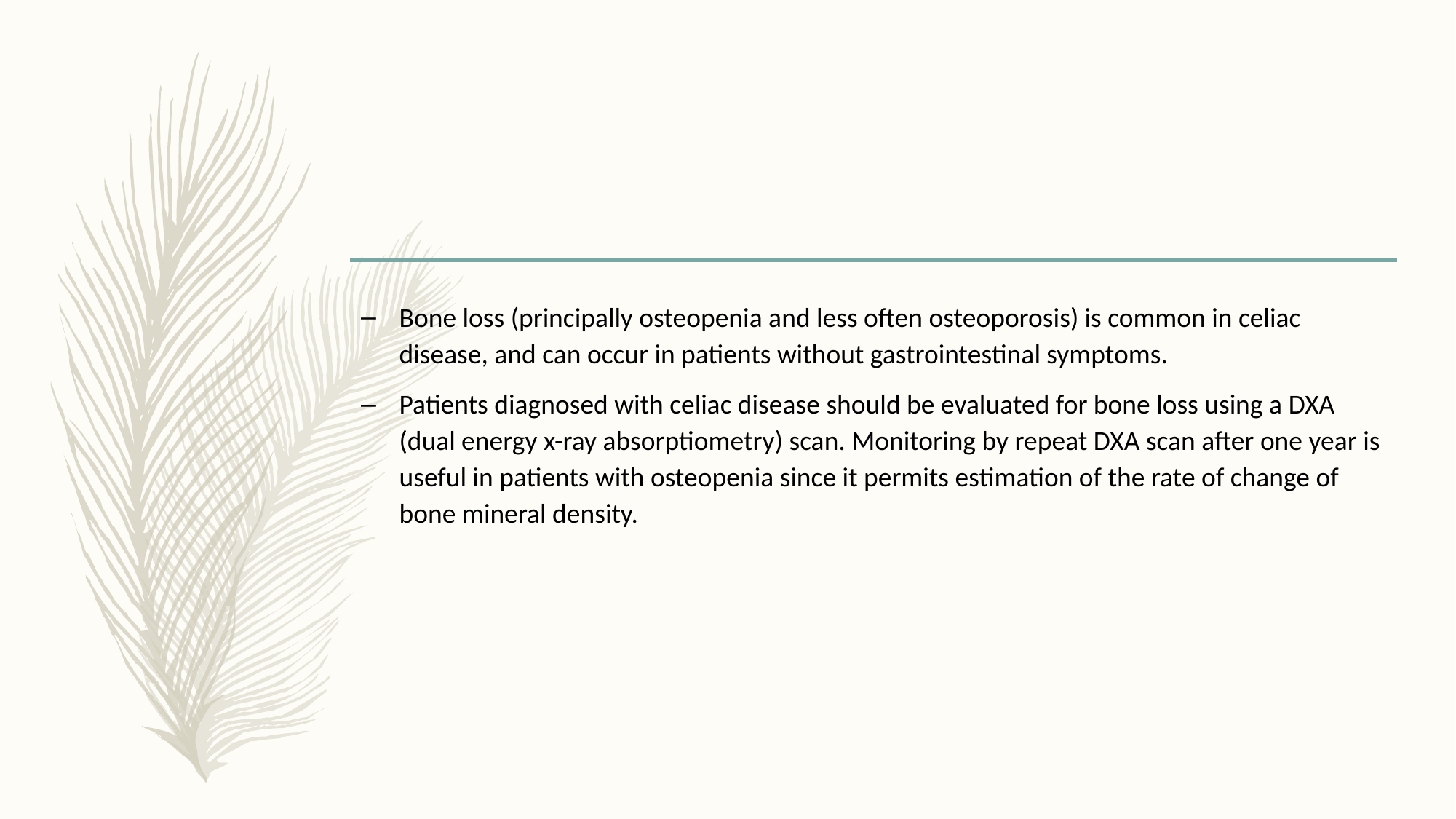

#
Bone loss (principally osteopenia and less often osteoporosis) is common in celiac disease, and can occur in patients without gastrointestinal symptoms.
Patients diagnosed with celiac disease should be evaluated for bone loss using a DXA (dual energy x-ray absorptiometry) scan. Monitoring by repeat DXA scan after one year is useful in patients with osteopenia since it permits estimation of the rate of change of bone mineral density.